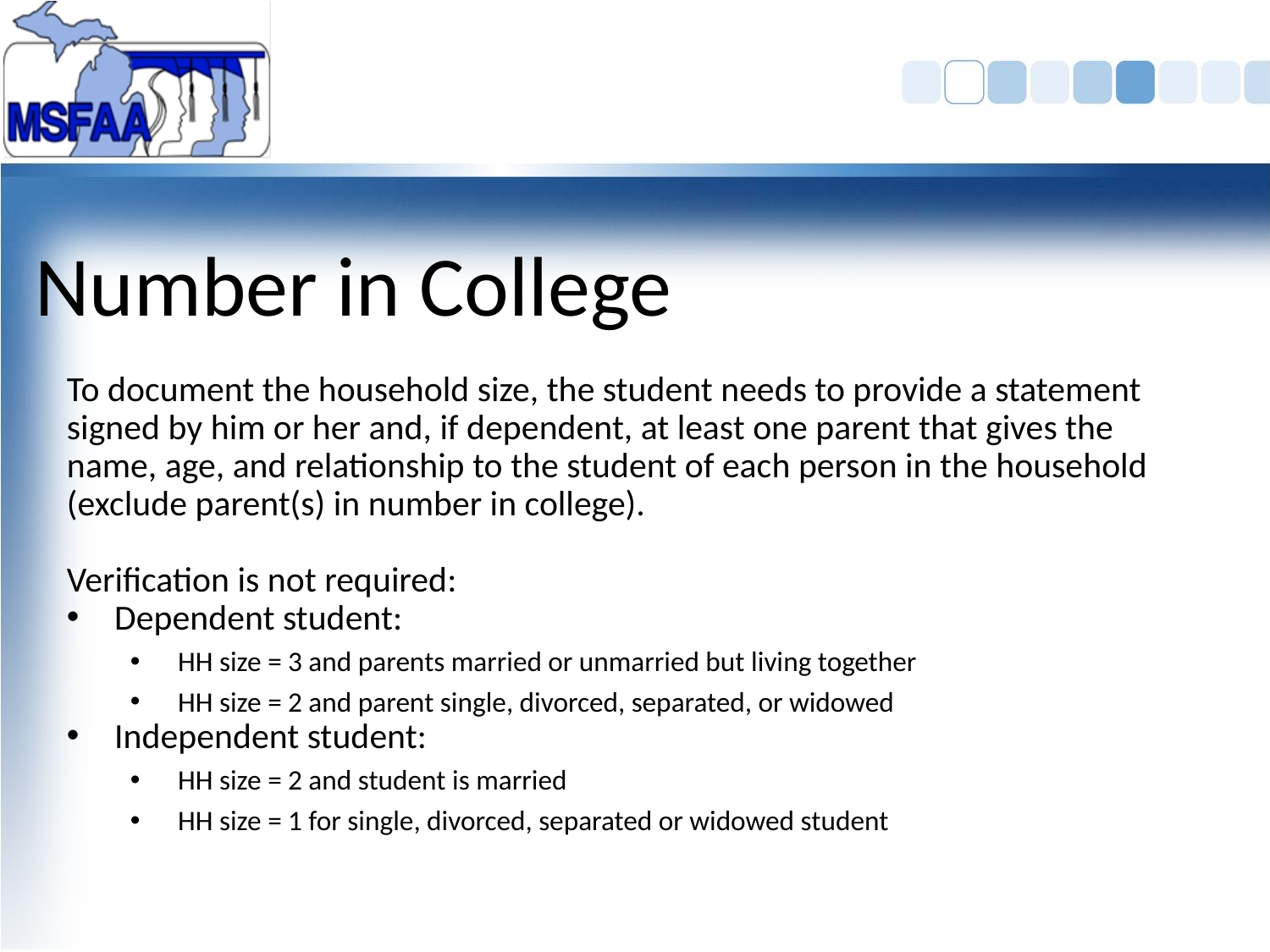

# Number in College
To document the household size, the student needs to provide a statement signed by him or her and, if dependent, at least one parent that gives the name, age, and relationship to the student of each person in the household (exclude parent(s) in number in college).

Verification is not required:
Dependent student:
HH size = 3 and parents married or unmarried but living together
HH size = 2 and parent single, divorced, separated, or widowed
Independent student:
HH size = 2 and student is married
HH size = 1 for single, divorced, separated or widowed student

20